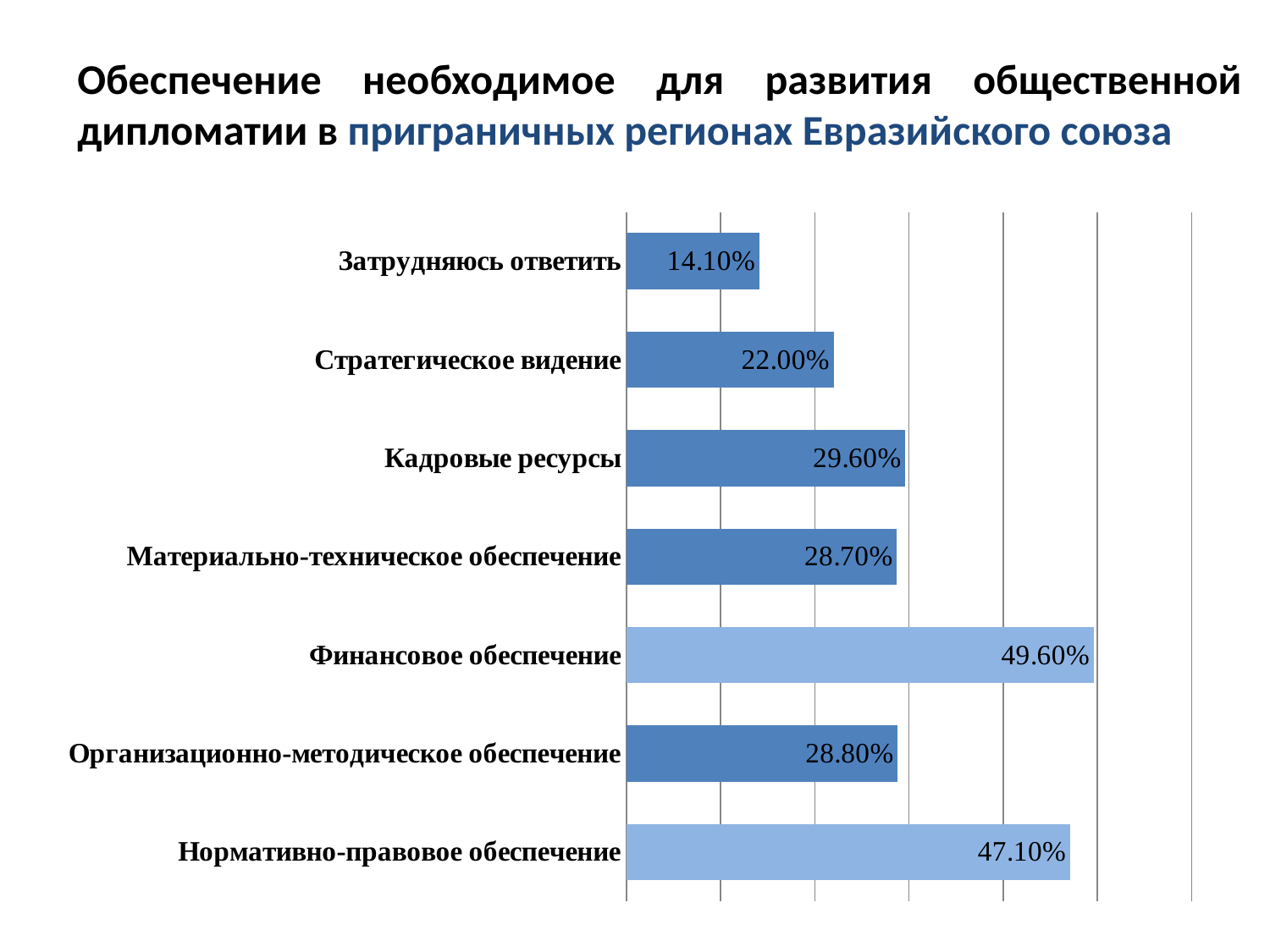

Обеспечение необходимое для развития общественной дипломатии в приграничных регионах Евразийского союза

### Chart

| Category | Ряд 6 |
|---|---|
| Нормативно-правовое обеспечение | 0.471 |
| Организационно-методическое обеспечение | 0.288 |
| Финансовое обеспечение | 0.496 |
| Материально-техническое обеспечение | 0.287 |
| Кадровые ресурсы | 0.296 |
| Стратегическое видение | 0.22 |
| Затрудняюсь ответить | 0.141 |